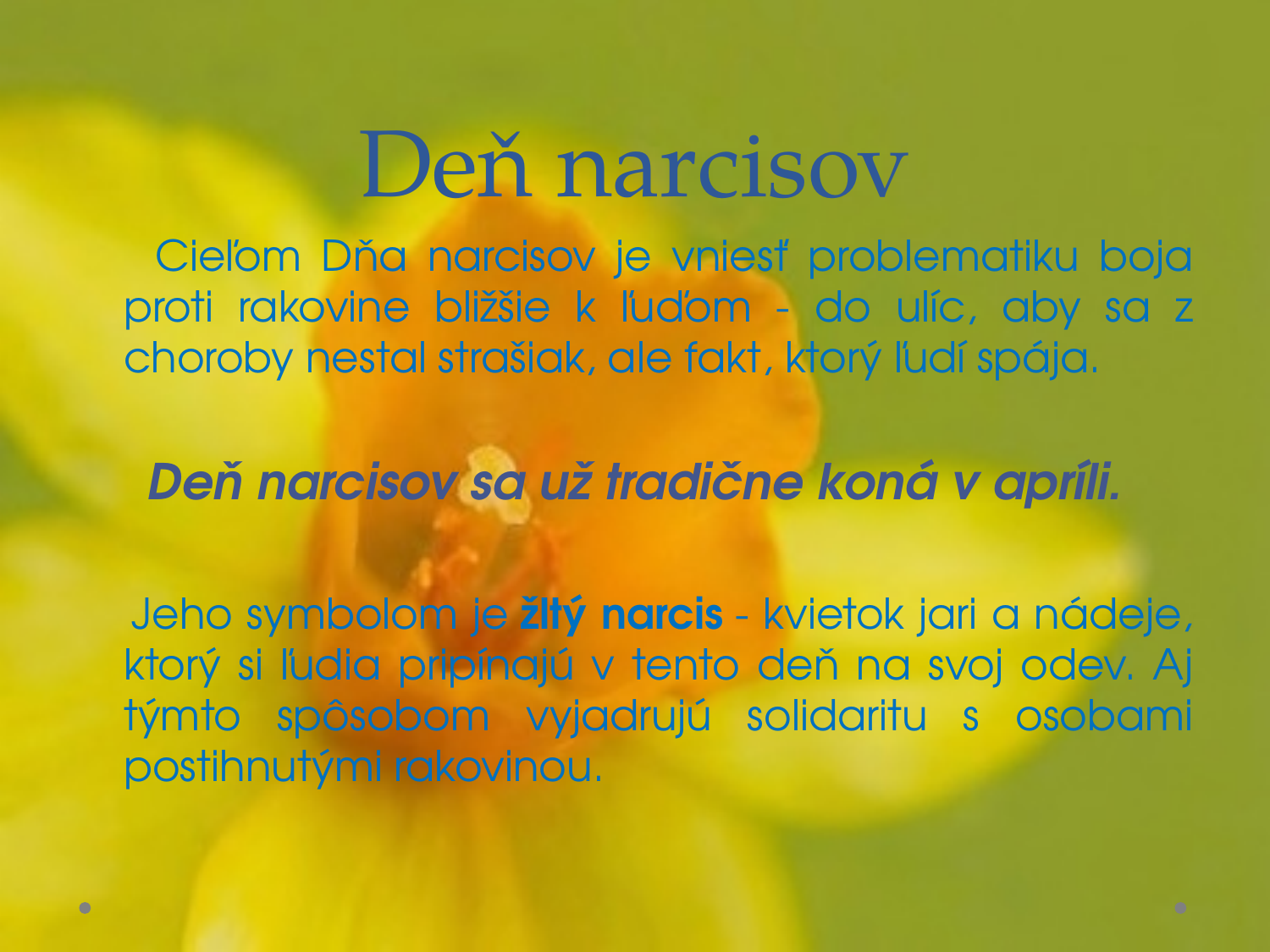

# Deň narcisov
    Cieľom Dňa narcisov je vniesť problematiku boja proti rakovine bližšie k ľuďom - do ulíc, aby sa z choroby nestal strašiak, ale fakt, ktorý ľudí spája.

Deň narcisov sa už tradične koná v apríli.

    Jeho symbolom je žltý narcis - kvietok jari a nádeje, ktorý si ľudia pripínajú v tento deň na svoj odev. Aj týmto spôsobom vyjadrujú solidaritu s osobami postihnutými rakovinou.